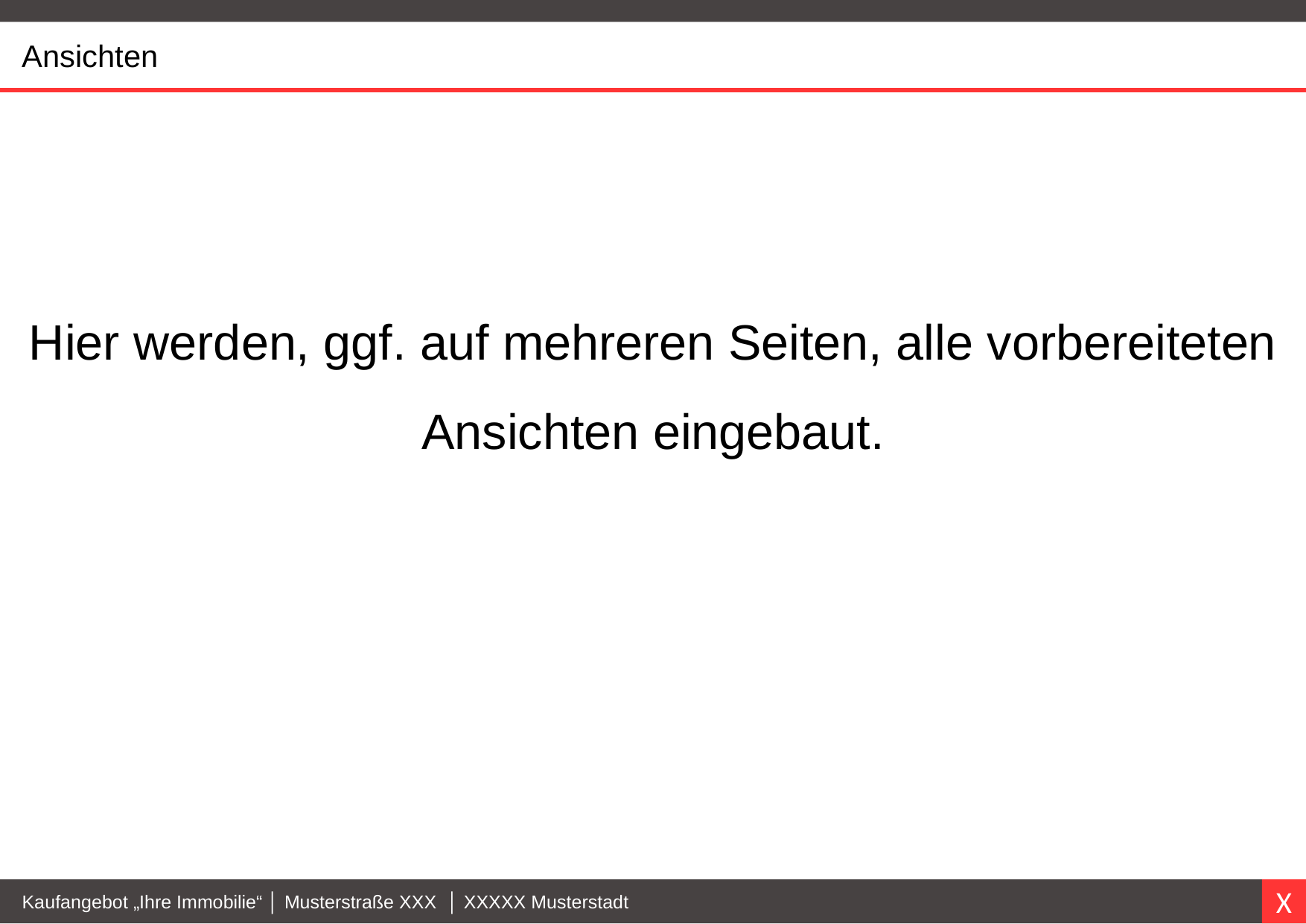

Ansichten

Hier werden, ggf. auf mehreren Seiten, alle vorbereiteten Ansichten eingebaut.
Kaufangebot „Ihre Immobilie“ │ Musterstraße XXX  │ XXXXX Musterstadt
X